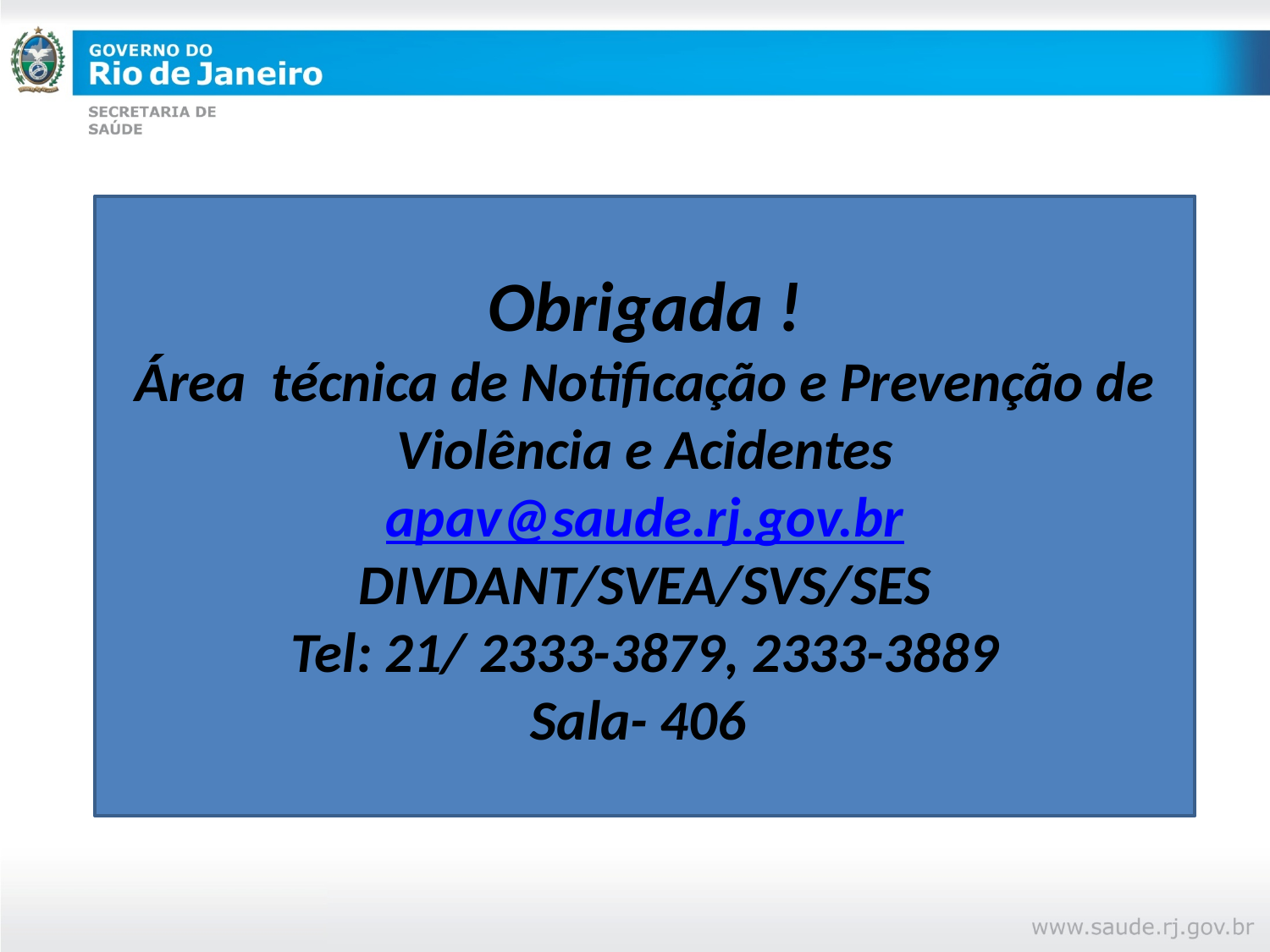

Obrigada !
Área  técnica de Notificação e Prevenção de Violência e Acidentes
apav@saude.rj.gov.br
DIVDANT/SVEA/SVS/SES
Tel: 21/ 2333-3879, 2333-3889
Sala- 406